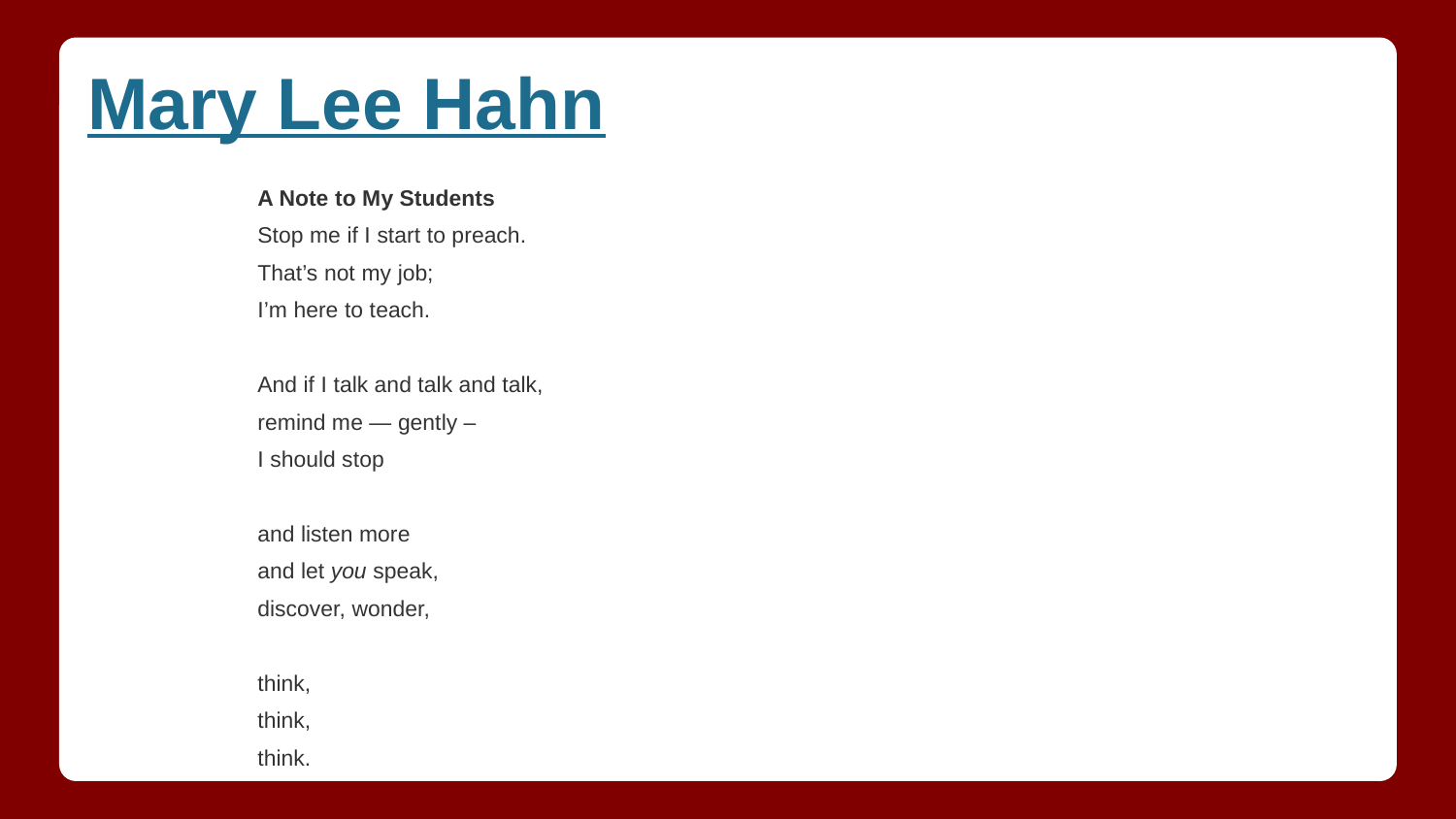

# Mary Lee Hahn
A Note to My Students
Stop me if I start to preach.
That’s not my job;
I’m here to teach.

And if I talk and talk and talk,
remind me — gently –
I should stop

and listen more
and let you speak,
discover, wonder,

think,
think,
think.

©Mary Lee Hahn, 2015